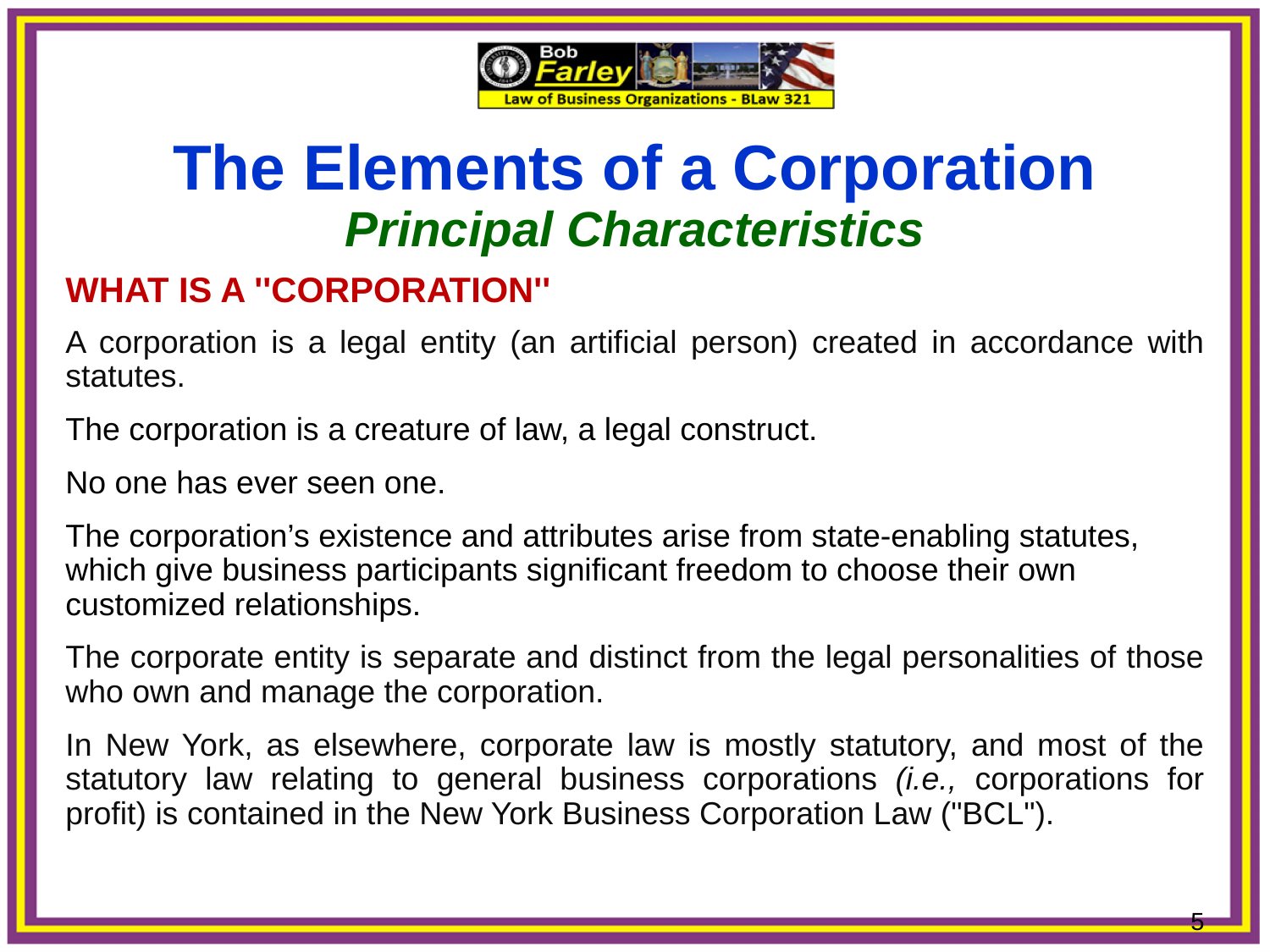

The Elements of a Corporation
Principal Characteristics

WHAT IS A ''CORPORATION''

A corporation is a legal entity (an artificial person) created in accordance with statutes.

The corporation is a creature of law, a legal construct.

No one has ever seen one.

The corporation’s existence and attributes arise from state-enabling statutes, which give business participants significant freedom to choose their own customized relationships.

The corporate entity is separate and distinct from the legal personalities of those who own and manage the corporation.

In New York, as elsewhere, corporate law is mostly statutory, and most of the statutory law relating to general business corporations (i.e., corporations for profit) is contained in the New York Business Corporation Law ("BCL").

5